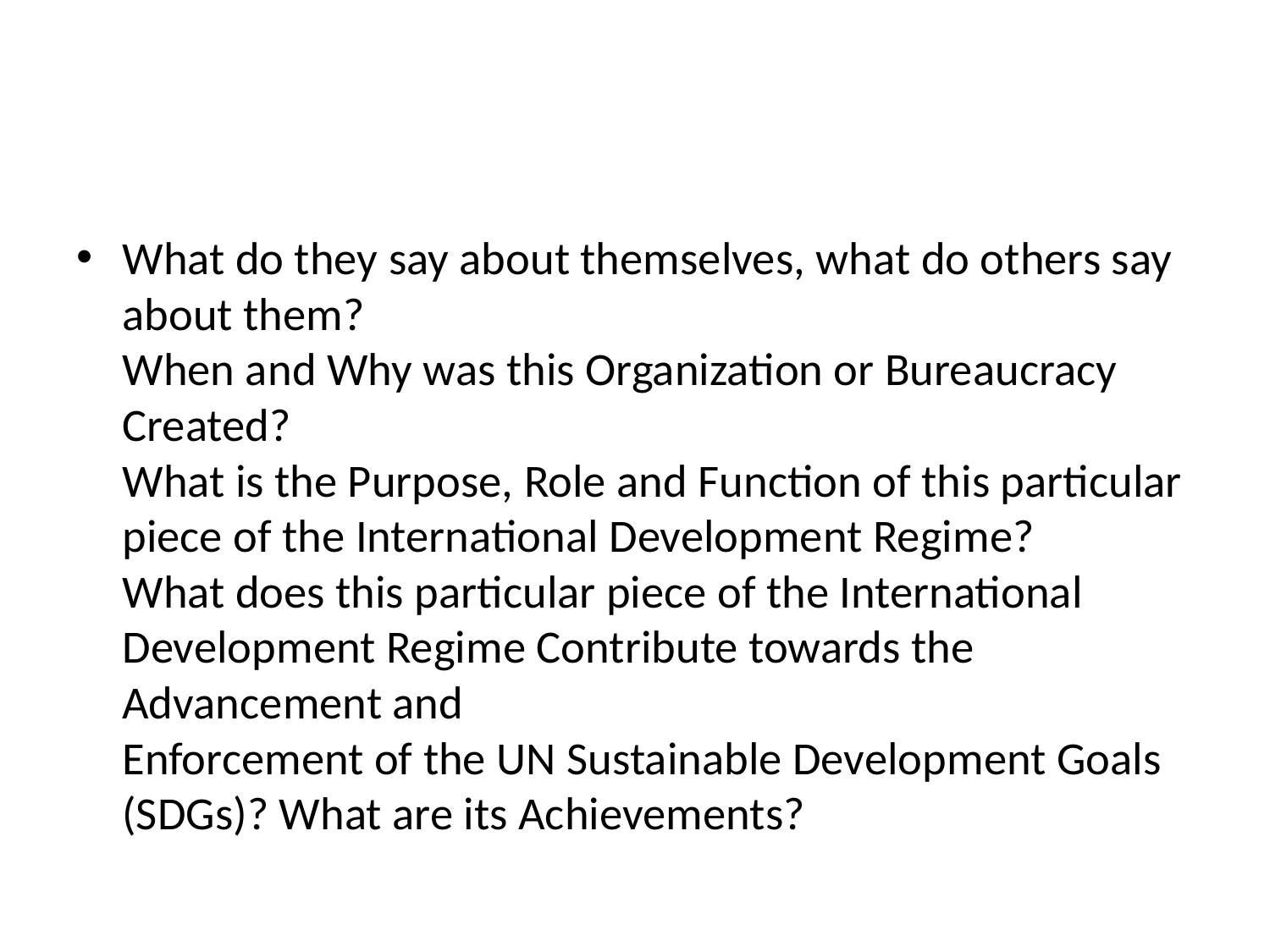

#
What do they say about themselves, what do others say about them?
When and Why was this Organization or Bureaucracy Created? 
What is the Purpose, Role and Function of this particular piece of the International Development Regime?
What does this particular piece of the International Development Regime Contribute towards the Advancement and 
Enforcement of the UN Sustainable Development Goals (SDGs)? What are its Achievements?